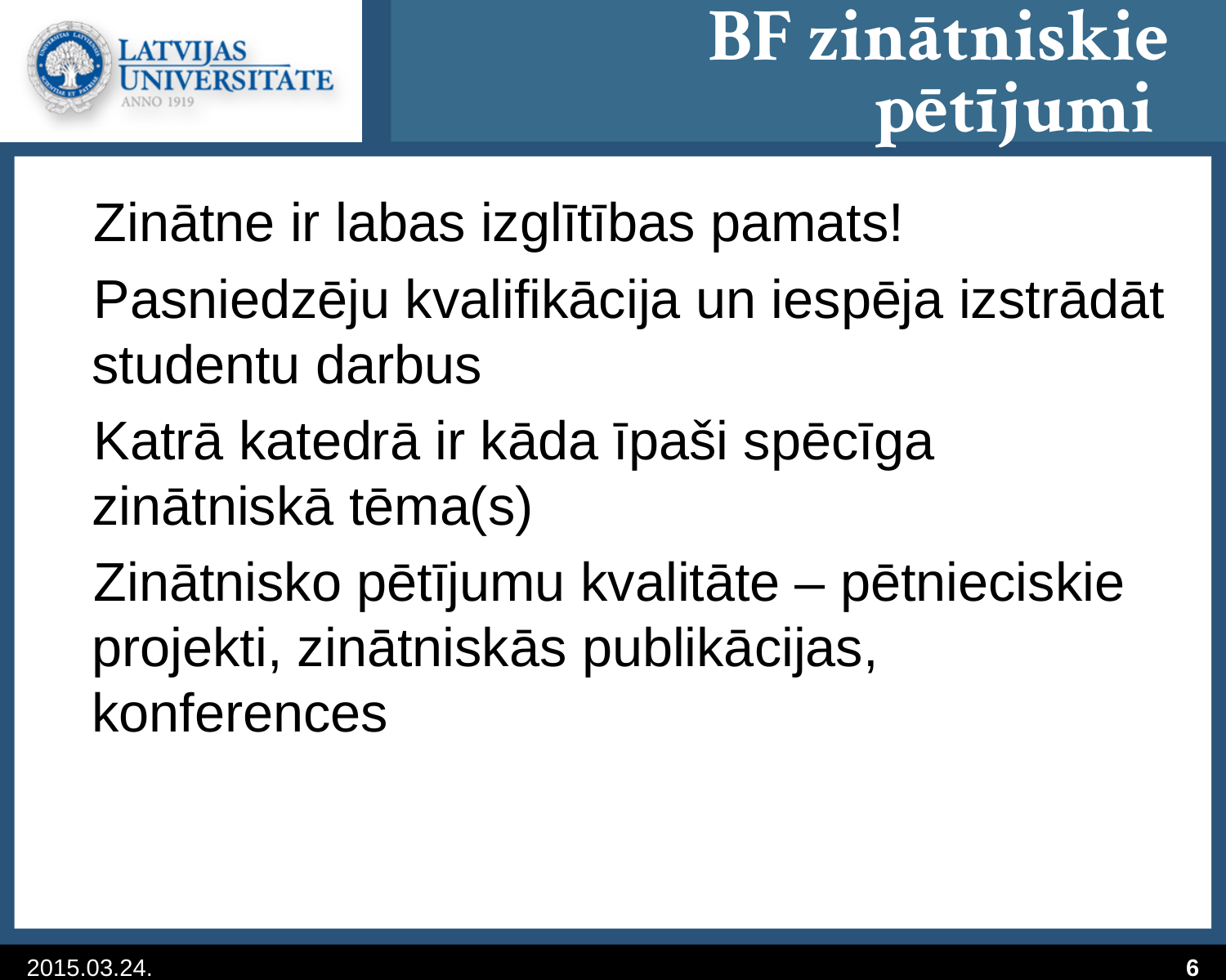

# BF zinātniskie pētījumi
Zinātne ir labas izglītības pamats!
Pasniedzēju kvalifikācija un iespēja izstrādāt studentu darbus
Katrā katedrā ir kāda īpaši spēcīga zinātniskā tēma(s)
Zinātnisko pētījumu kvalitāte – pētnieciskie projekti, zinātniskās publikācijas, konferences
2015.03.24.
6